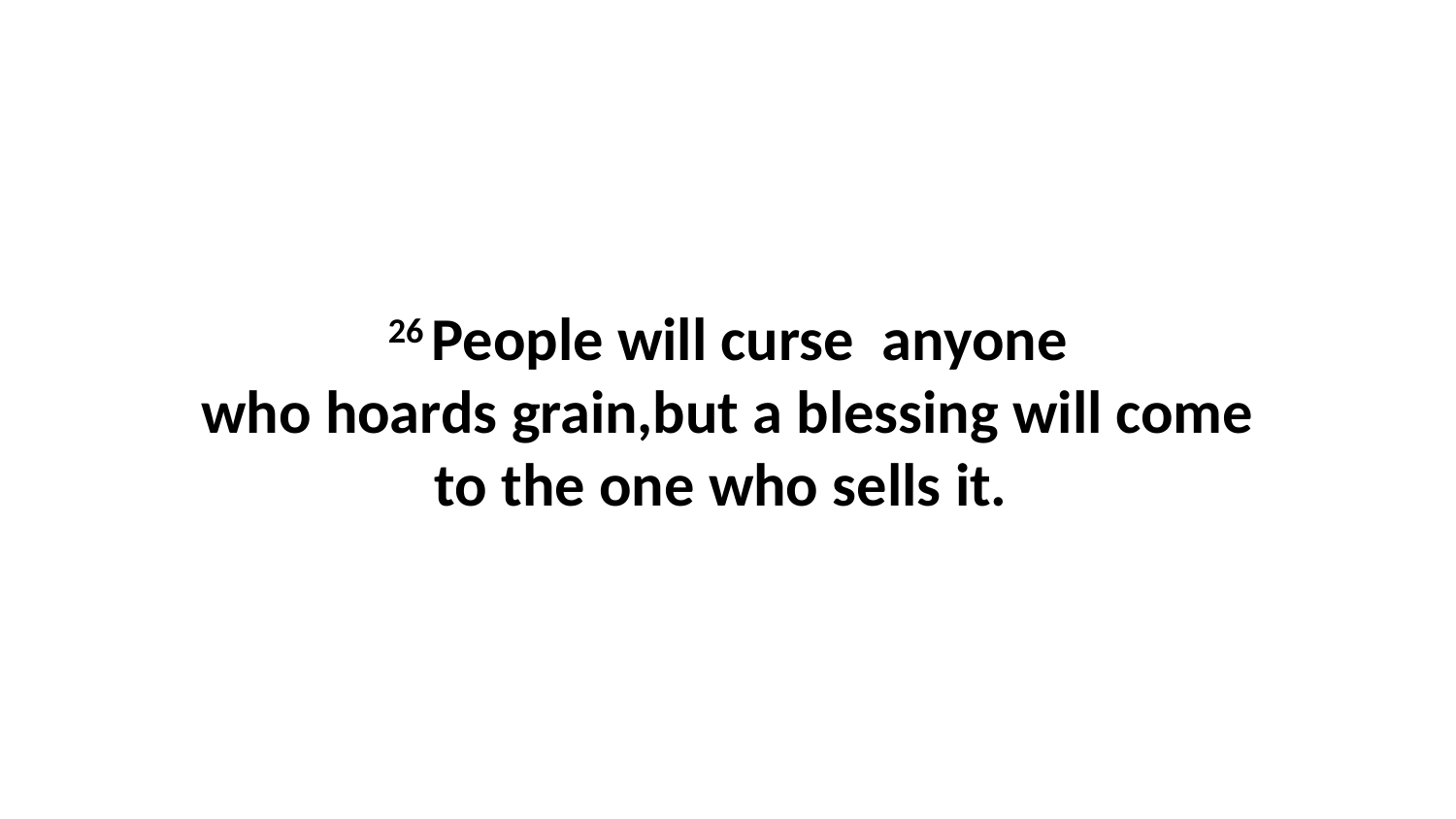

26 People will curse  anyone who hoards grain,but a blessing will come to the one who sells it.